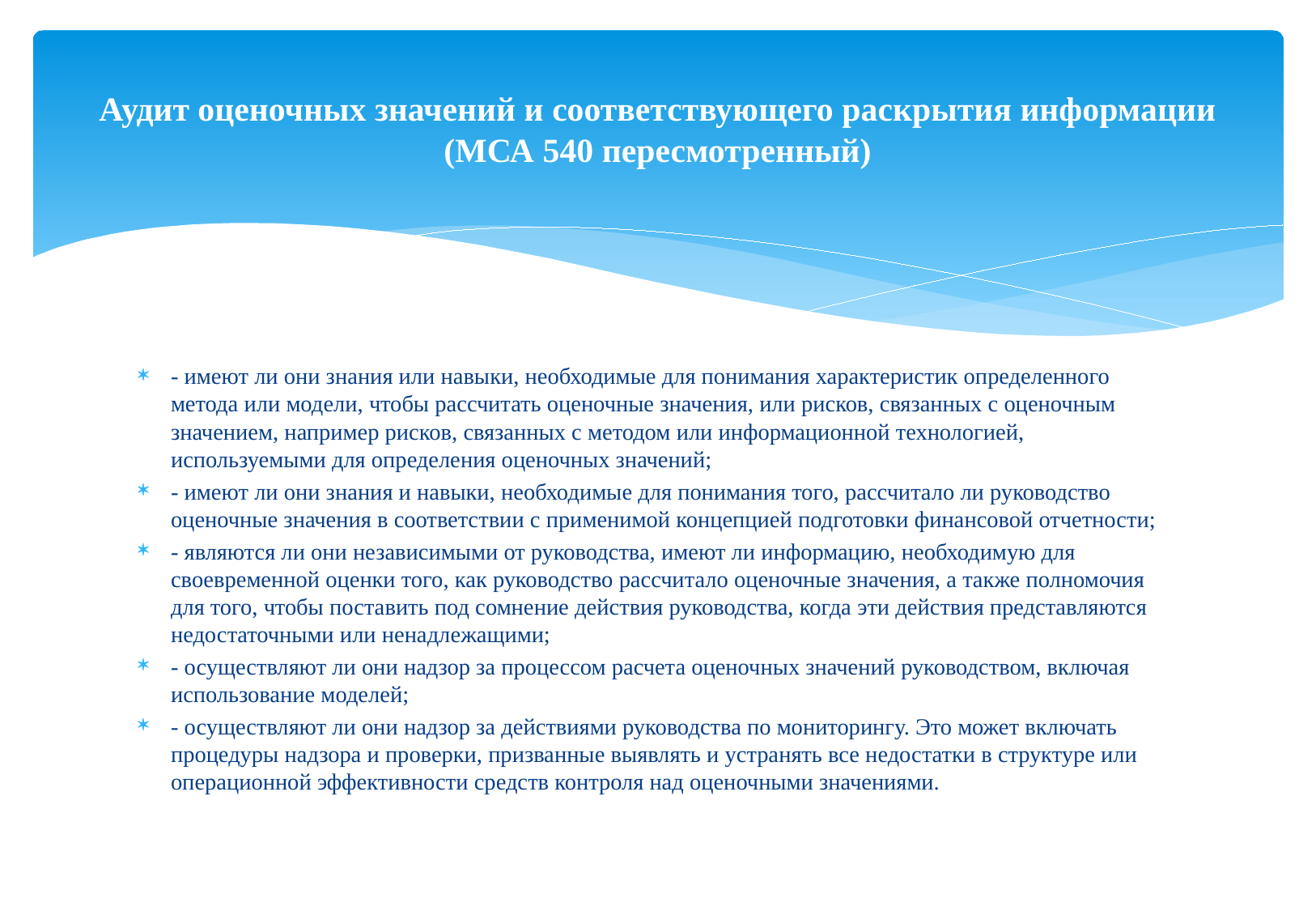

# Аудит оценочных значений и соответствующего раскрытия информации (МСА 540 пересмотренный)
- имеют ли они знания или навыки, необходимые для понимания характеристик определенного метода или модели, чтобы рассчитать оценочные значения, или рисков, связанных с оценочным значением, например рисков, связанных с методом или информационной технологией, используемыми для определения оценочных значений;
- имеют ли они знания и навыки, необходимые для понимания того, рассчитало ли руководство оценочные значения в соответствии с применимой концепцией подготовки финансовой отчетности;
- являются ли они независимыми от руководства, имеют ли информацию, необходимую для своевременной оценки того, как руководство рассчитало оценочные значения, а также полномочия для того, чтобы поставить под сомнение действия руководства, когда эти действия представляются недостаточными или ненадлежащими;
- осуществляют ли они надзор за процессом расчета оценочных значений руководством, включая использование моделей;
- осуществляют ли они надзор за действиями руководства по мониторингу. Это может включать процедуры надзора и проверки, призванные выявлять и устранять все недостатки в структуре или операционной эффективности средств контроля над оценочными значениями.